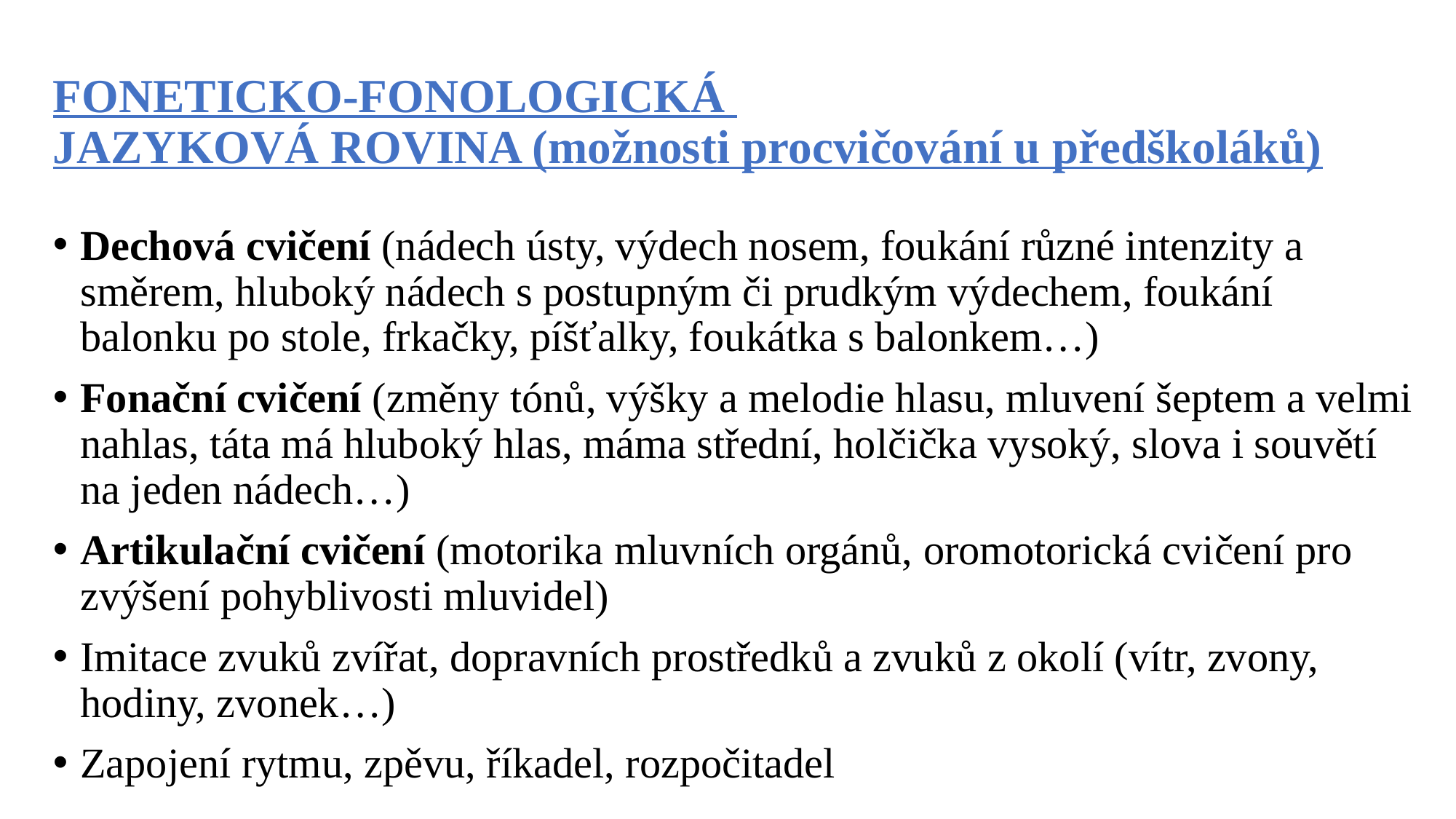

# FONETICKO-FONOLOGICKÁ JAZYKOVÁ ROVINA (možnosti procvičování u předškoláků)
Dechová cvičení (nádech ústy, výdech nosem, foukání různé intenzity a směrem, hluboký nádech s postupným či prudkým výdechem, foukání balonku po stole, frkačky, píšťalky, foukátka s balonkem…)
Fonační cvičení (změny tónů, výšky a melodie hlasu, mluvení šeptem a velmi nahlas, táta má hluboký hlas, máma střední, holčička vysoký, slova i souvětí na jeden nádech…)
Artikulační cvičení (motorika mluvních orgánů, oromotorická cvičení pro zvýšení pohyblivosti mluvidel)
Imitace zvuků zvířat, dopravních prostředků a zvuků z okolí (vítr, zvony, hodiny, zvonek…)
Zapojení rytmu, zpěvu, říkadel, rozpočitadel